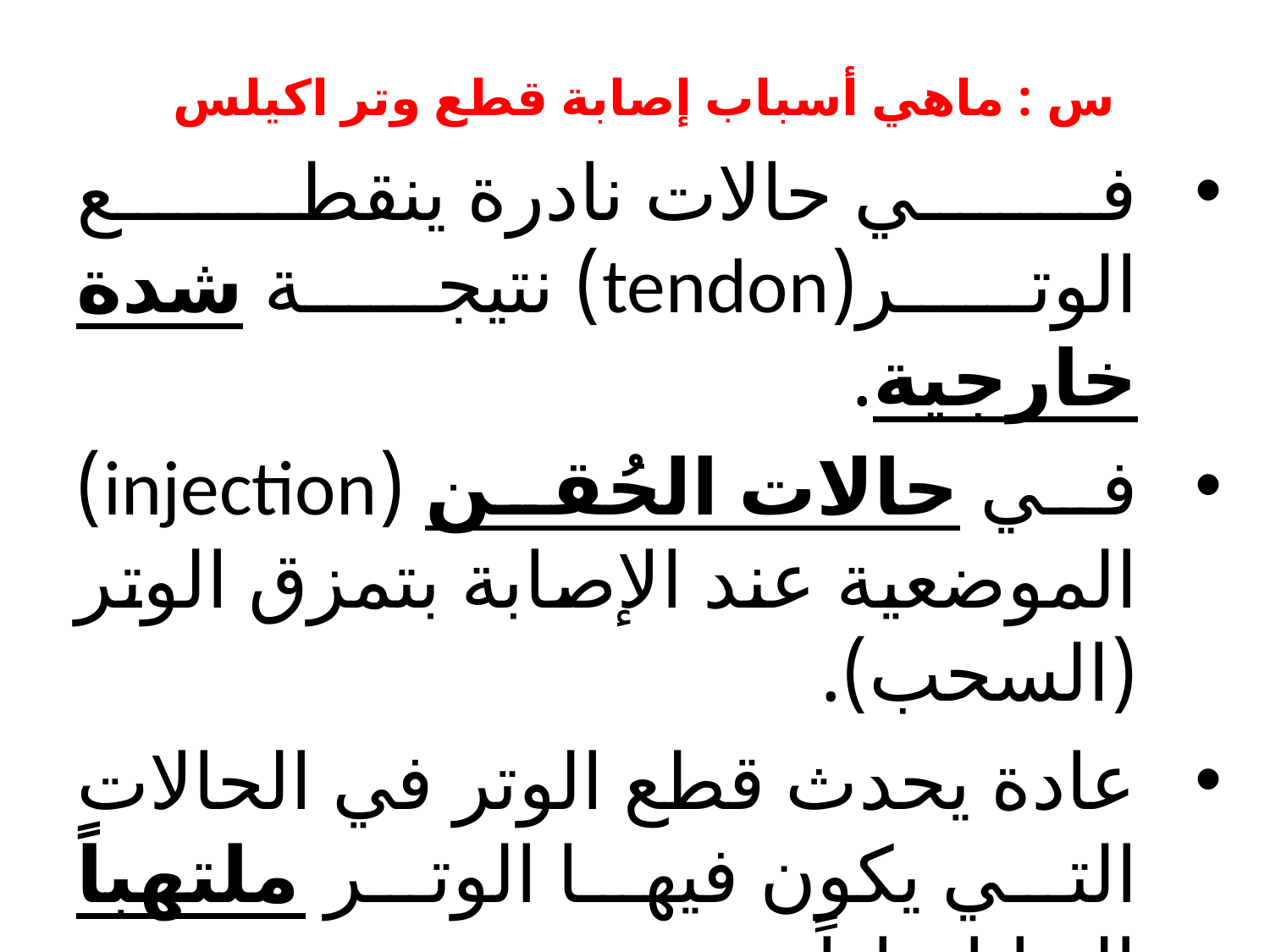

# س : ماهي أسباب إصابة قطع وتر اكيلس
في حالات نادرة ينقطع الوتر(tendon) نتيجة شدة خارجية.
في حالات الحُقن (injection) الموضعية عند الإصابة بتمزق الوتر (السحب).
عادة يحدث قطع الوتر في الحالات التي يكون فيها الوتر ملتهباً التهابا حاداً.